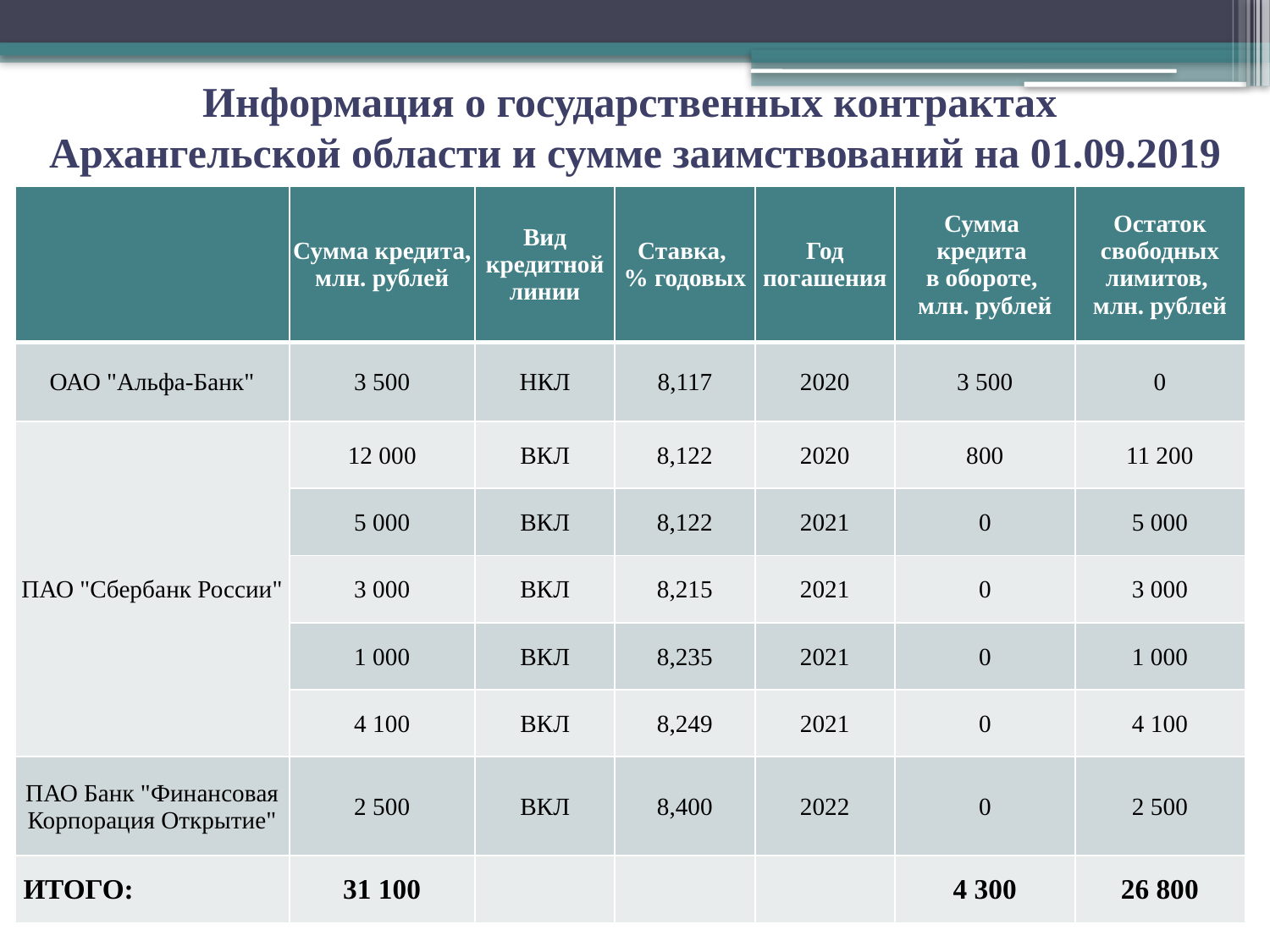

# Информация о государственных контрактах Архангельской области и сумме заимствований на 01.09.2019
|  | Сумма кредита, млн. рублей | Вид кредитной линии | Ставка, % годовых | Год погашения | Сумма кредита в обороте, млн. рублей | Остаток свободных лимитов, млн. рублей |
| --- | --- | --- | --- | --- | --- | --- |
| ОАО "Альфа-Банк" | 3 500 | НКЛ | 8,117 | 2020 | 3 500 | 0 |
| ПАО "Сбербанк России" | 12 000 | ВКЛ | 8,122 | 2020 | 800 | 11 200 |
|  | 5 000 | ВКЛ | 8,122 | 2021 | 0 | 5 000 |
|  | 3 000 | ВКЛ | 8,215 | 2021 | 0 | 3 000 |
|  | 1 000 | ВКЛ | 8,235 | 2021 | 0 | 1 000 |
|  | 4 100 | ВКЛ | 8,249 | 2021 | 0 | 4 100 |
| ПАО Банк "Финансовая Корпорация Открытие" | 2 500 | ВКЛ | 8,400 | 2022 | 0 | 2 500 |
| ИТОГО: | 31 100 |  |  |  | 4 300 | 26 800 |